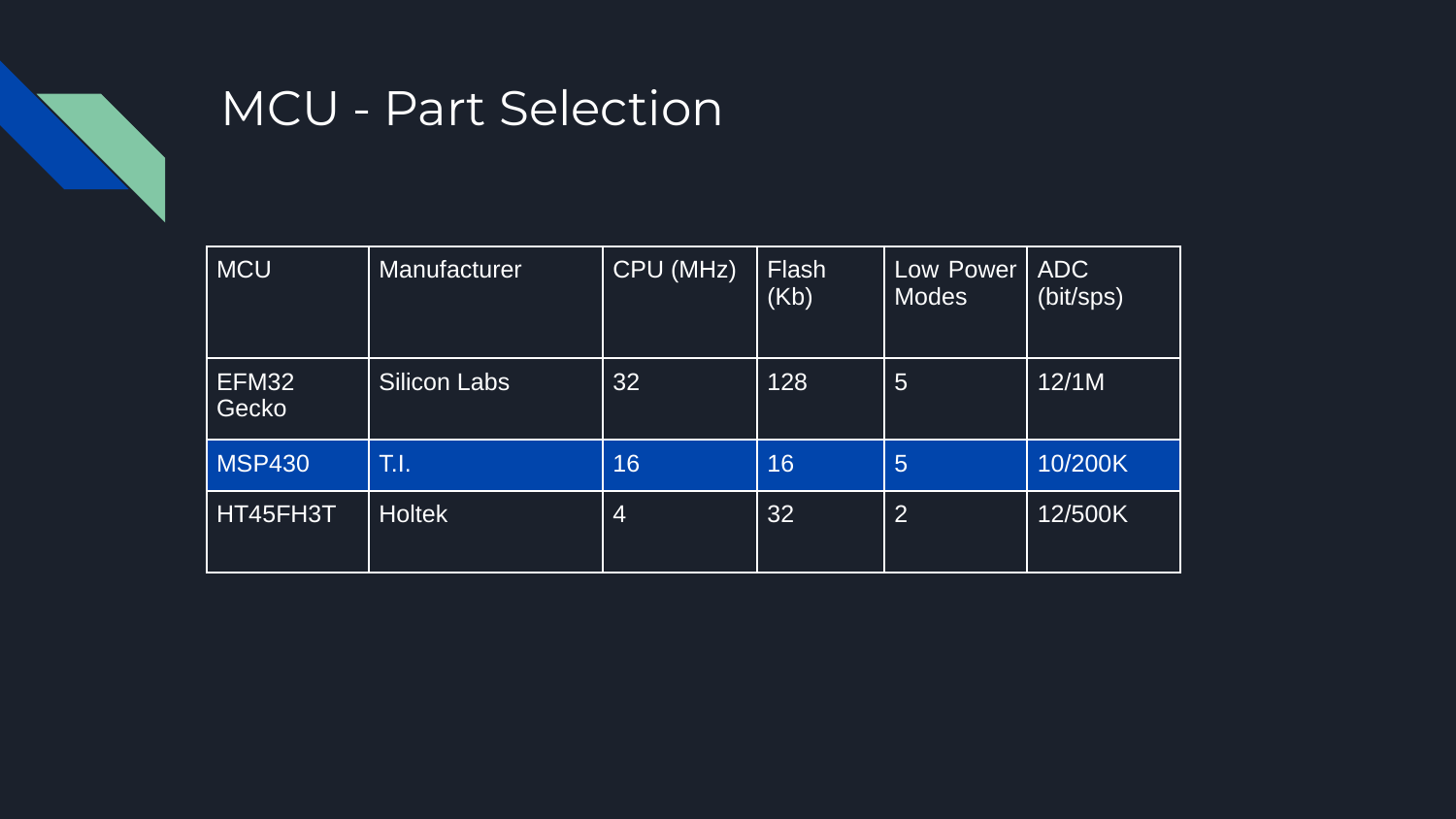

# MCU - Part Selection
| MCU | Manufacturer | CPU (MHz) | Flash (Kb) | Low Power Modes | ADC (bit/sps) |
| --- | --- | --- | --- | --- | --- |
| EFM32 Gecko | Silicon Labs | 32 | 128 | 5 | 12/1M |
| MSP430 | T.I. | 16 | 16 | 5 | 10/200K |
| HT45FH3T | Holtek | 4 | 32 | 2 | 12/500K |